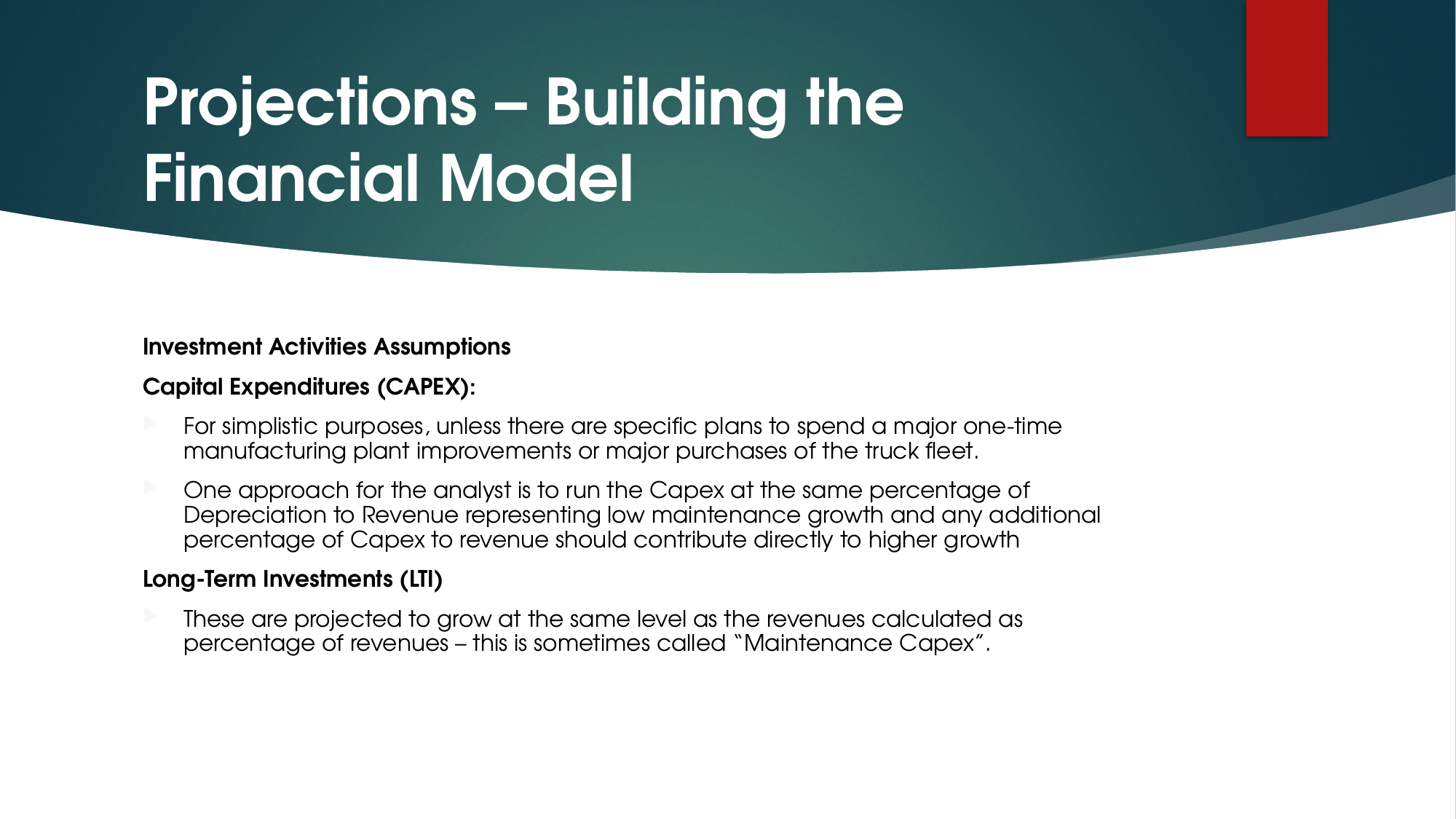

# Projections – Building the Financial Model

Investment Activities Assumptions
Capital Expenditures (CAPEX):
For simplistic purposes, unless there are specific plans to spend a major one-time manufacturing plant improvements or major purchases of the truck fleet.
One approach for the analyst is to run the Capex at the same percentage of Depreciation to Revenue representing low maintenance growth and any additional percentage of Capex to revenue should contribute directly to higher growth
Long-Term Investments (LTI)
These are projected to grow at the same level as the revenues calculated as percentage of revenues – this is sometimes called “Maintenance Capex”.